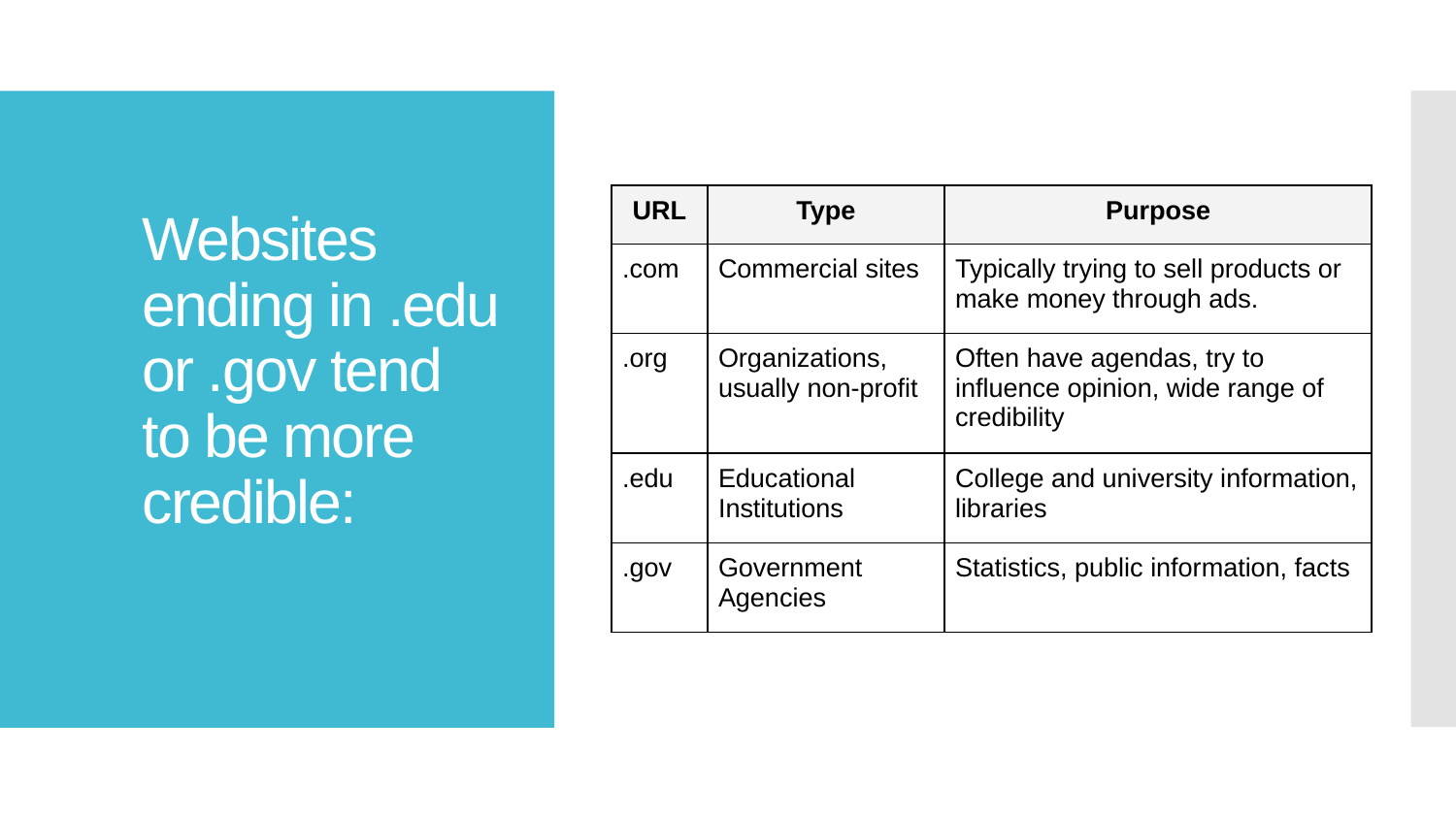

Websites ending in .edu or .gov tend to be more credible:
| URL | Type | Purpose |
| --- | --- | --- |
| .com | Commercial sites | Typically trying to sell products or make money through ads. |
| .org | Organizations, usually non-profit | Often have agendas, try to influence opinion, wide range of credibility |
| .edu | Educational Institutions | College and university information, libraries |
| .gov | Government Agencies | Statistics, public information, facts |